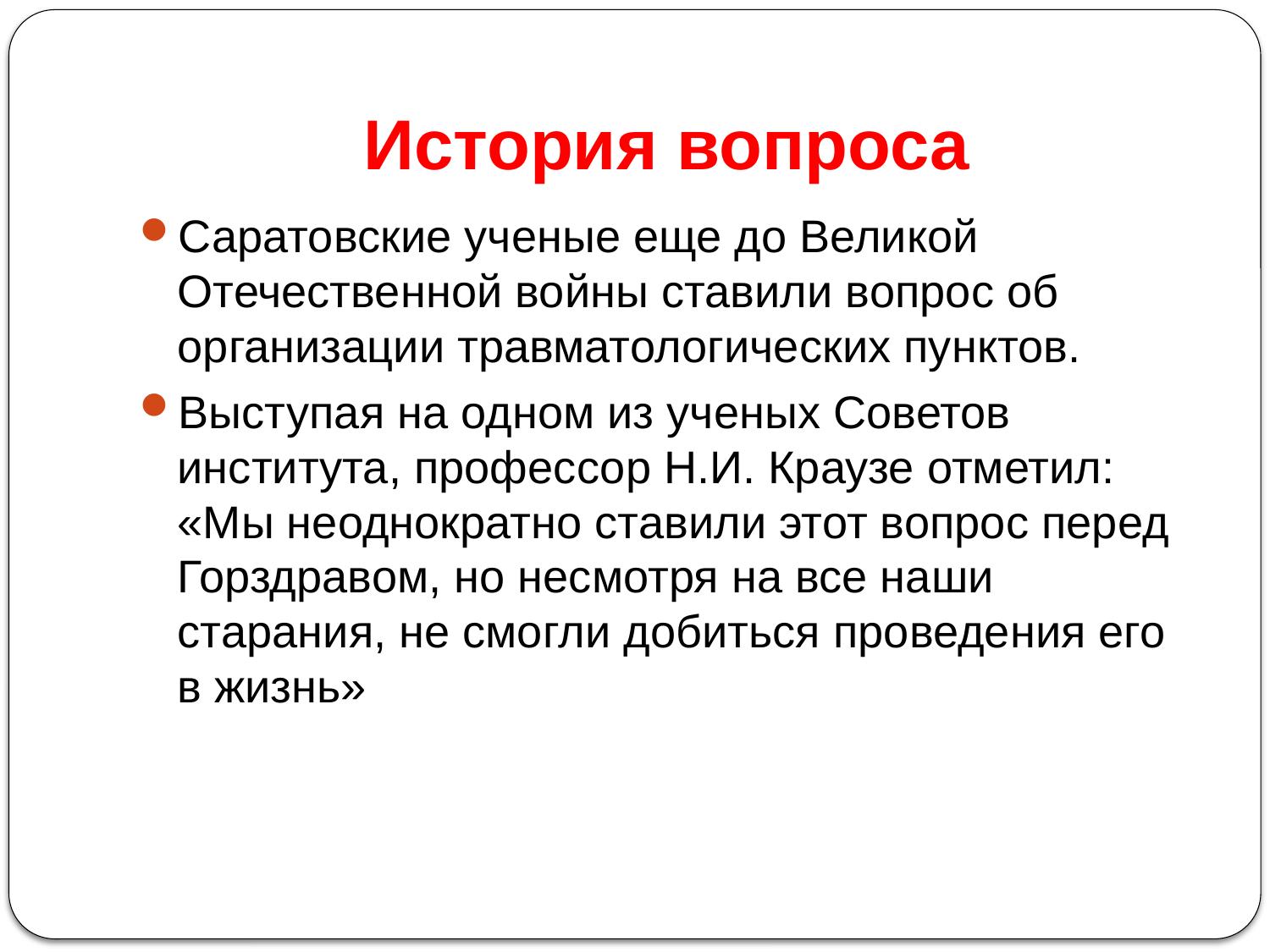

# История вопроса
Саратовские ученые еще до Великой Отечественной войны ставили вопрос об организации травматологических пунктов.
Выступая на одном из ученых Советов института, профессор Н.И. Краузе отметил: «Мы неоднократно ставили этот вопрос перед Горздравом, но несмотря на все наши старания, не смогли добиться проведения его в жизнь»